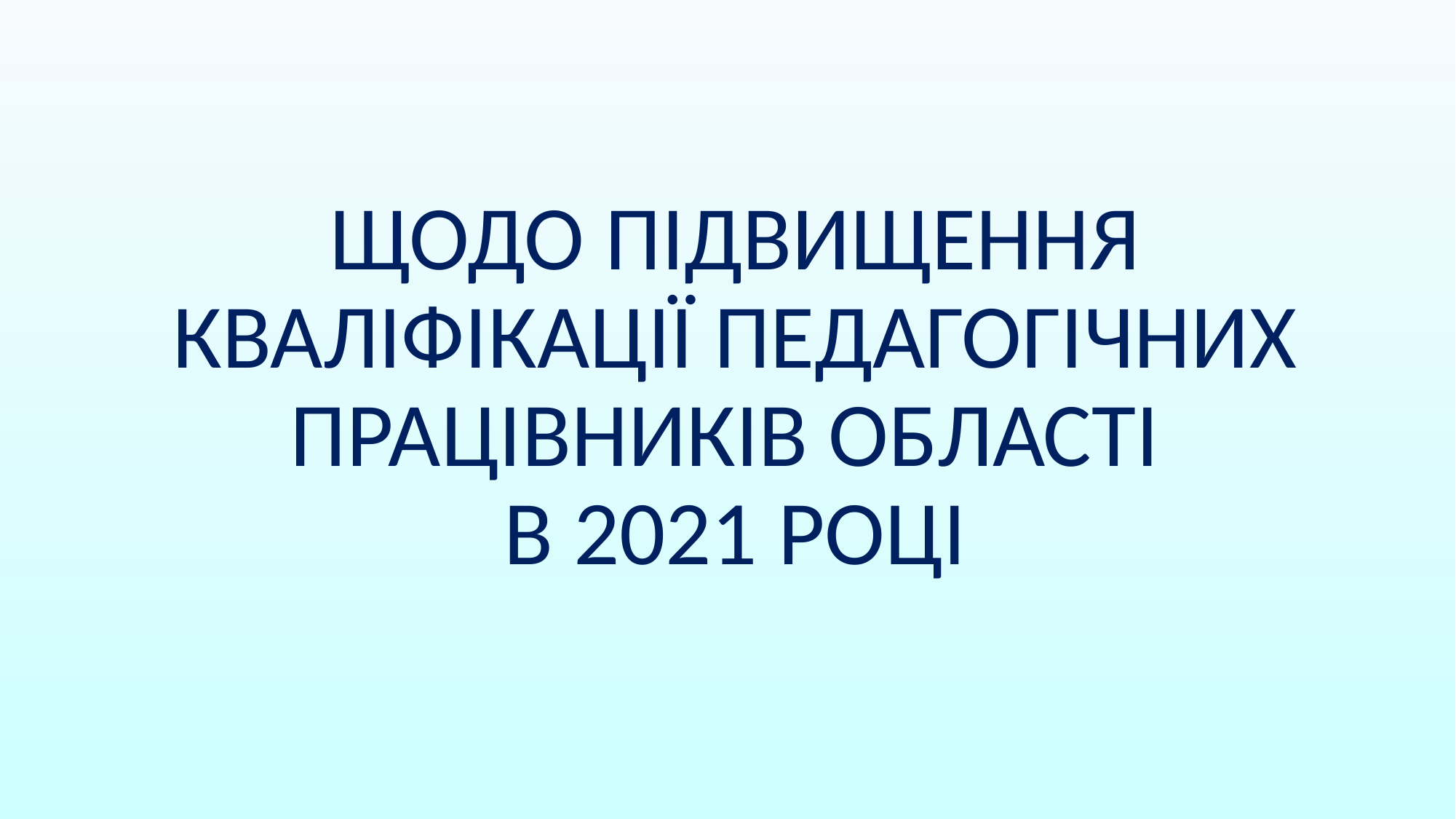

# ЩОДО ПІДВИЩЕННЯ КВАЛІФІКАЦІЇ ПЕДАГОГІЧНИХ ПРАЦІВНИКІВ ОБЛАСТІ В 2021 РОЦІ